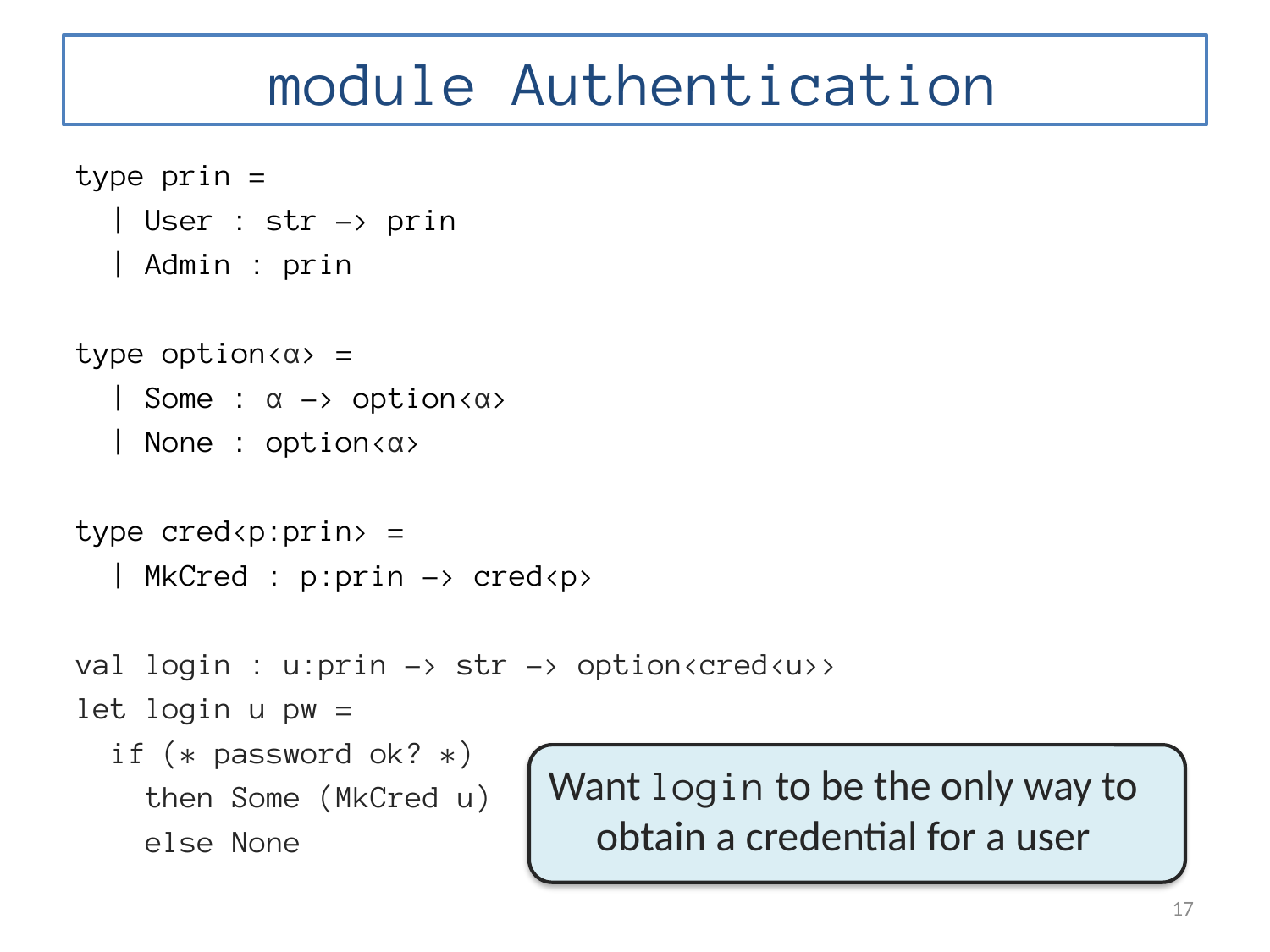

# module Authentication
type prin =
  | User : str -> prin
  | Admin : prin

type option<α> =
  | Some : α -> option<α>
  | None : option<α>

type cred<p:prin> =
  | MkCred : p:prin -> cred<p>

val login : u:prin -> str -> option<cred<u>>
let login u pw =
  if (* password ok? *)
    then Some (MkCred u)
    else None

Want login to be the only way to obtain a credential for a user
17